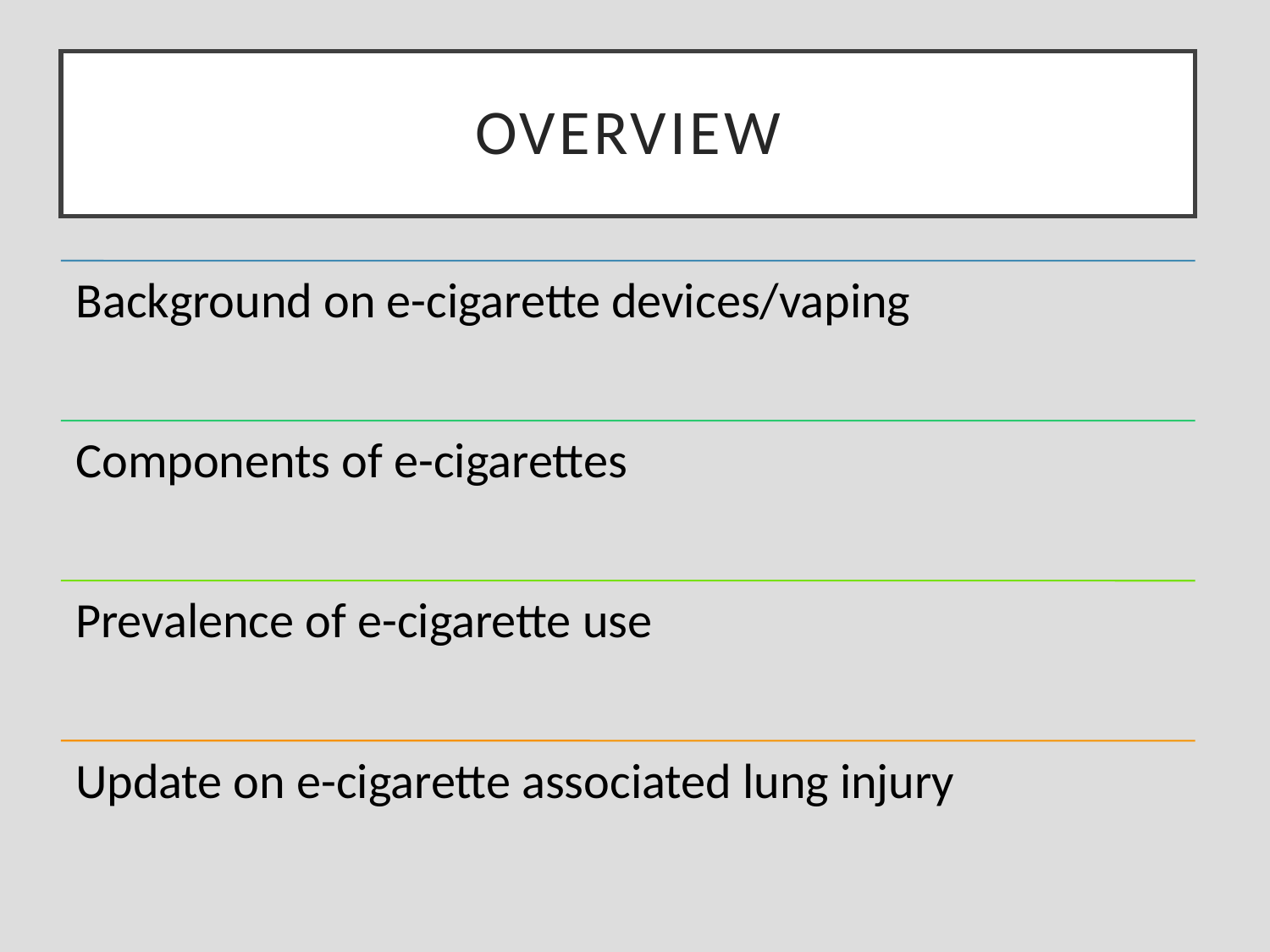

# Overview
Background on e-cigarette devices/vaping
Components of e-cigarettes
Prevalence of e-cigarette use
Update on e-cigarette associated lung injury